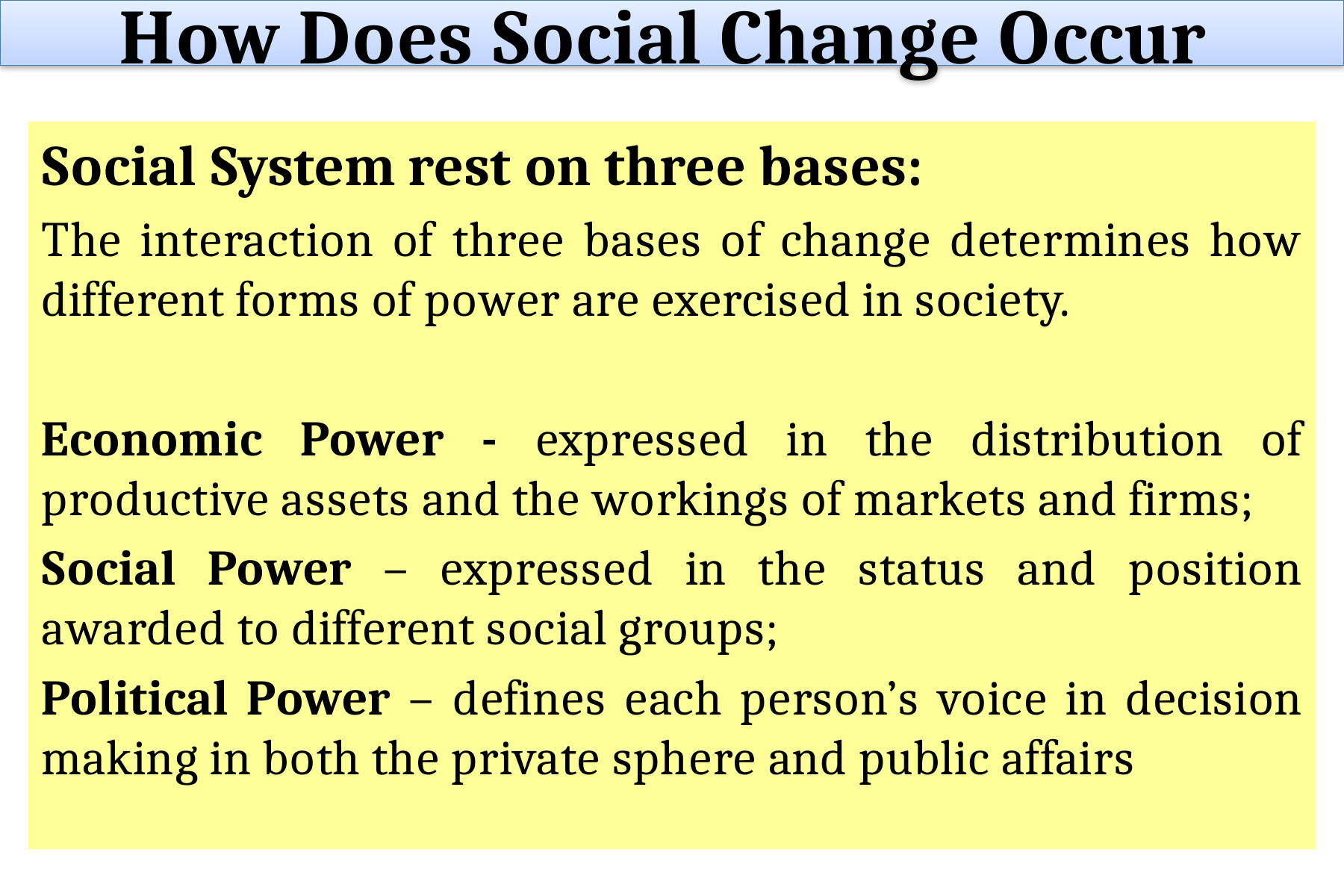

How Does Social Change Occur
Social System rest on three bases:
The interaction of three bases of change determines how different forms of power are exercised in society.

Economic Power - expressed in the distribution of productive assets and the workings of markets and firms;
Social Power – expressed in the status and position awarded to different social groups;
Political Power – defines each person’s voice in decision making in both the private sphere and public affairs